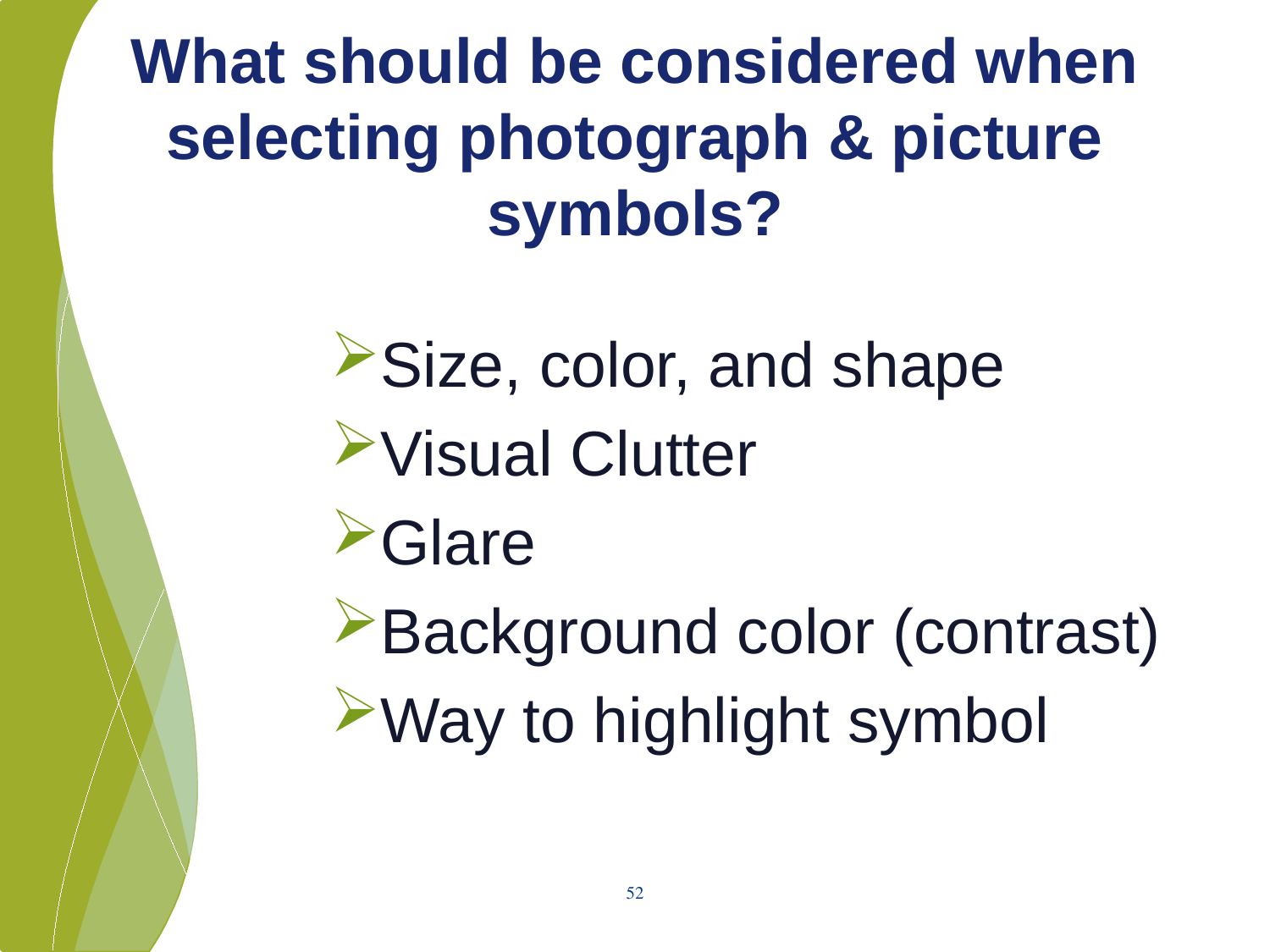

# What should be considered when selecting photograph & picture symbols?
Size, color, and shape
Visual Clutter
Glare
Background color (contrast)
Way to highlight symbol
52